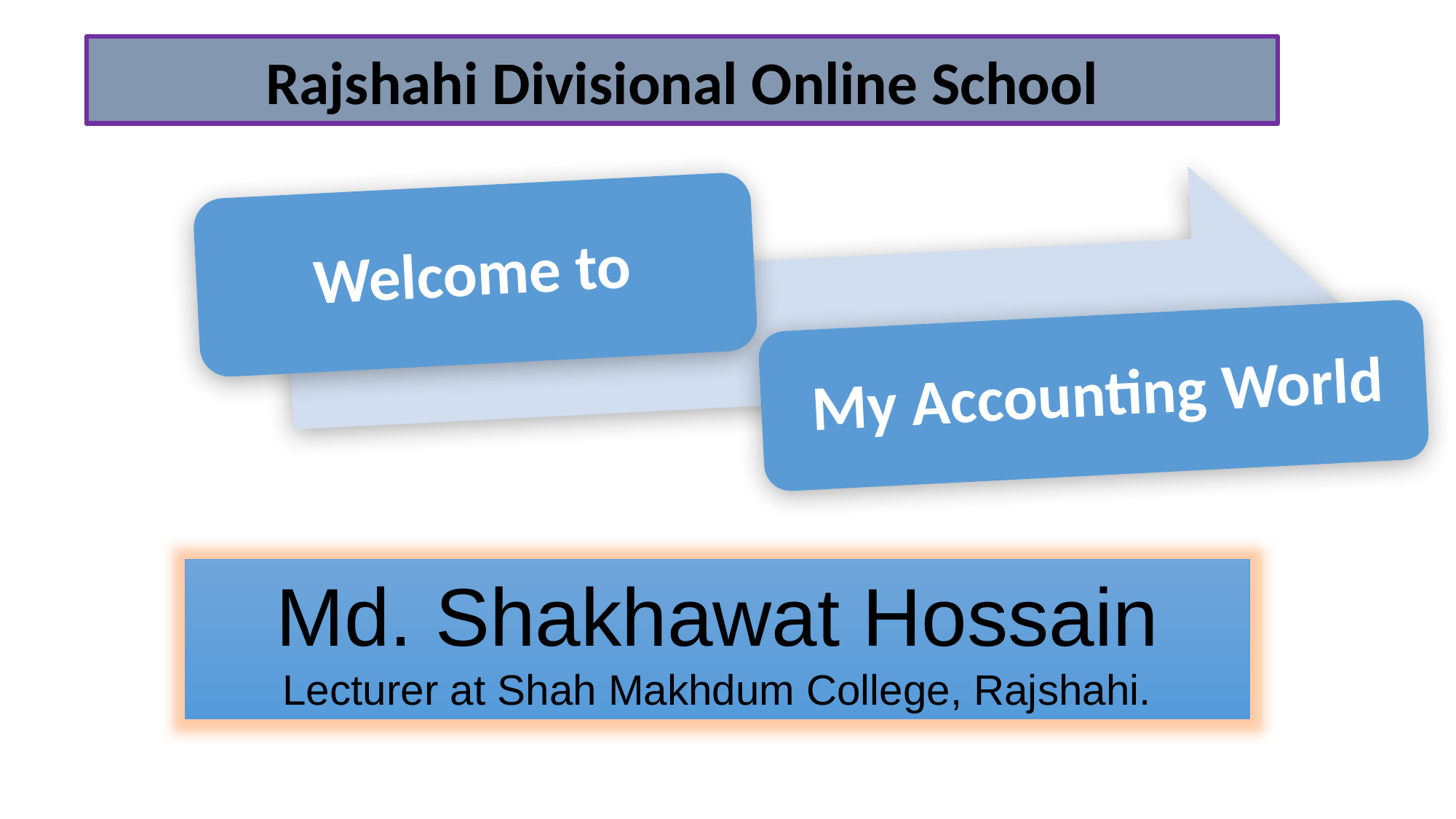

Rajshahi Divisional Online School
Welcome to
My Accounting World
Md. Shakhawat Hossain
Lecturer at Shah Makhdum College, Rajshahi.